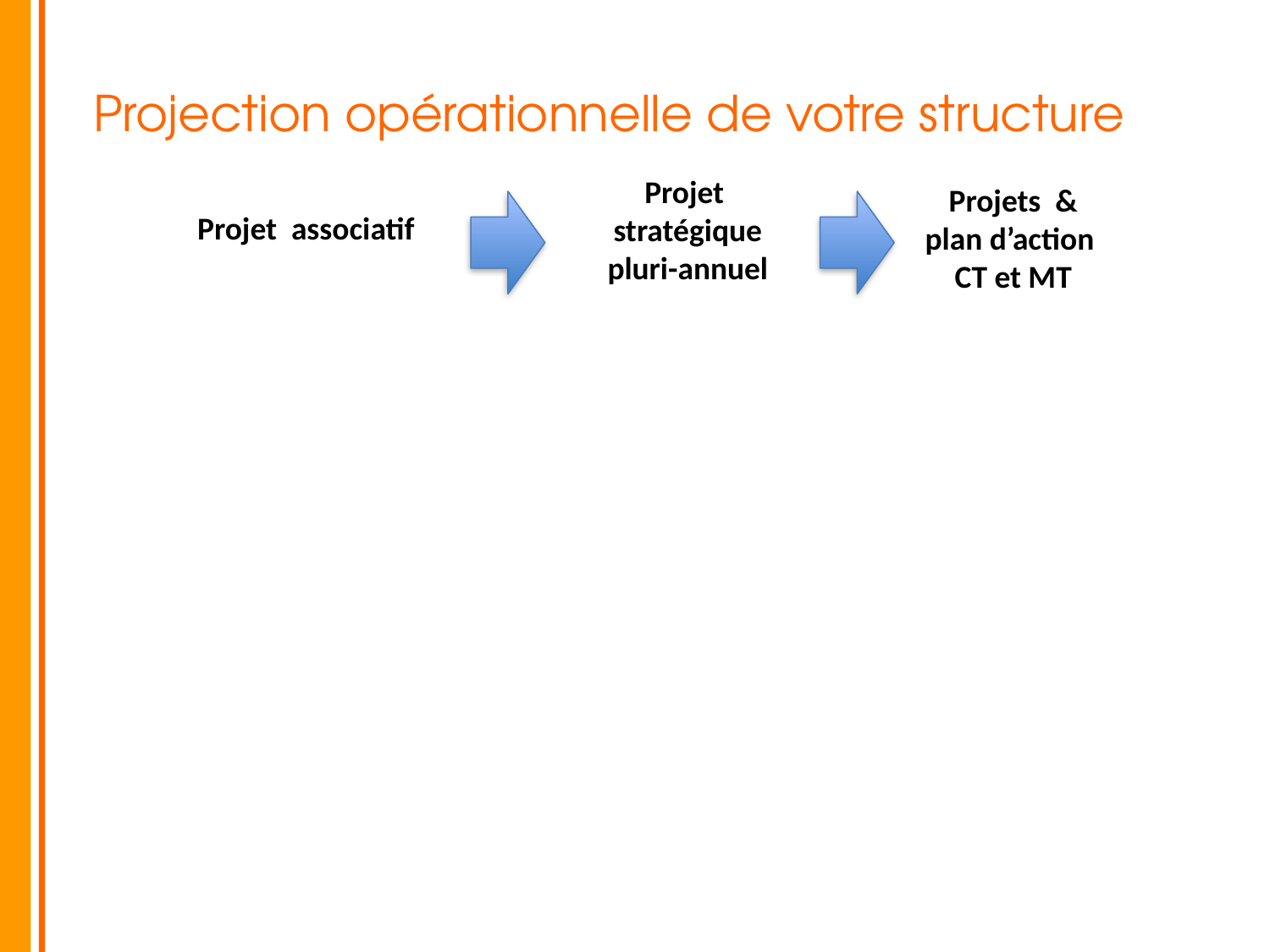

# Projection opérationnelle de votre structure
Projet
stratégique pluri-annuel
Projets  &
 plan d’action
CT et MT

Projet  associatif